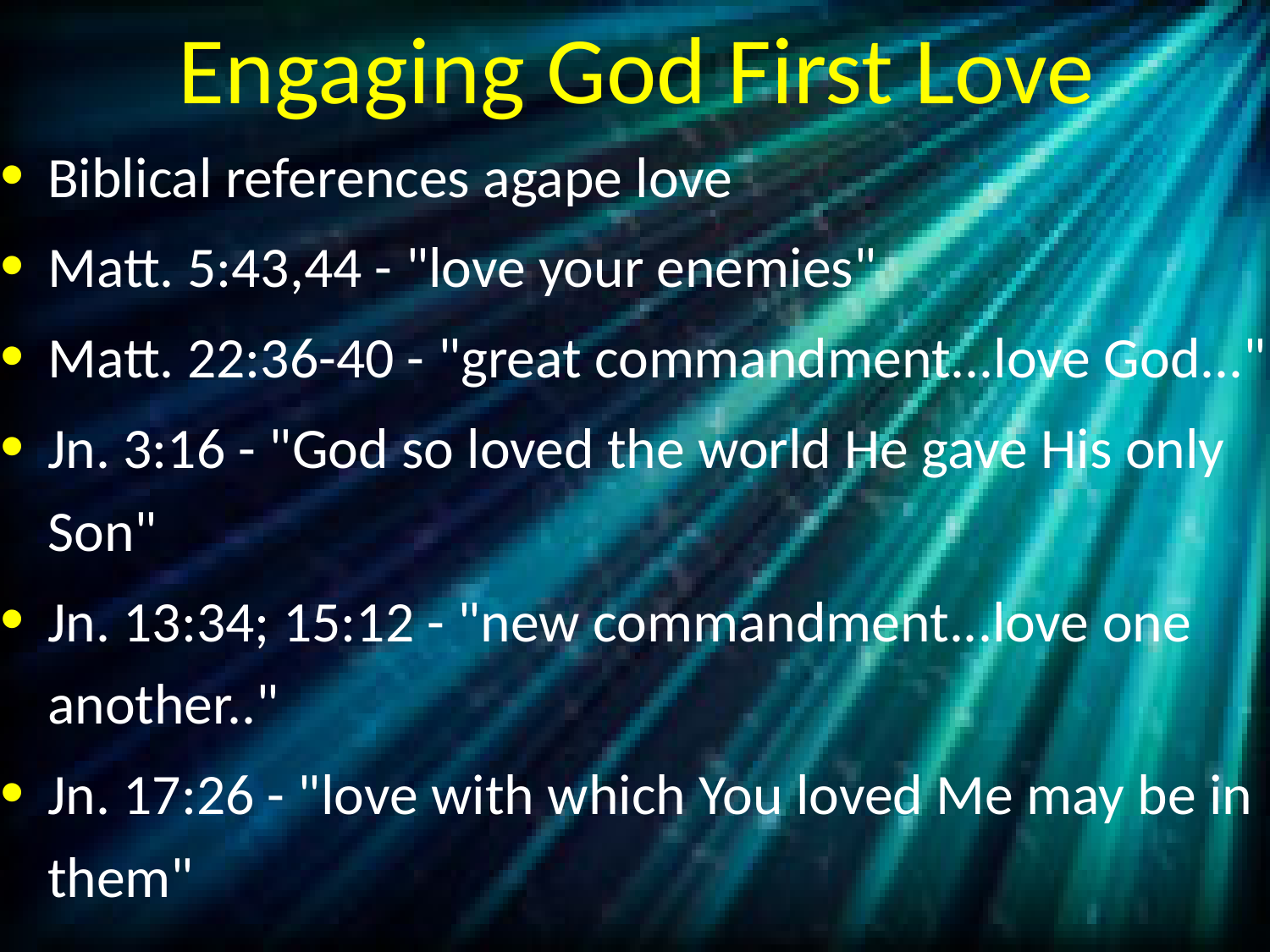

# Engaging God First Love
Biblical references agape love
Matt. 5:43,44 - "love your enemies"
Matt. 22:36-40 - "great commandment...love God..."
Jn. 3:16 - "God so loved the world He gave His only Son"
Jn. 13:34; 15:12 - "new commandment...love one another.."
Jn. 17:26 - "love with which You loved Me may be in them"